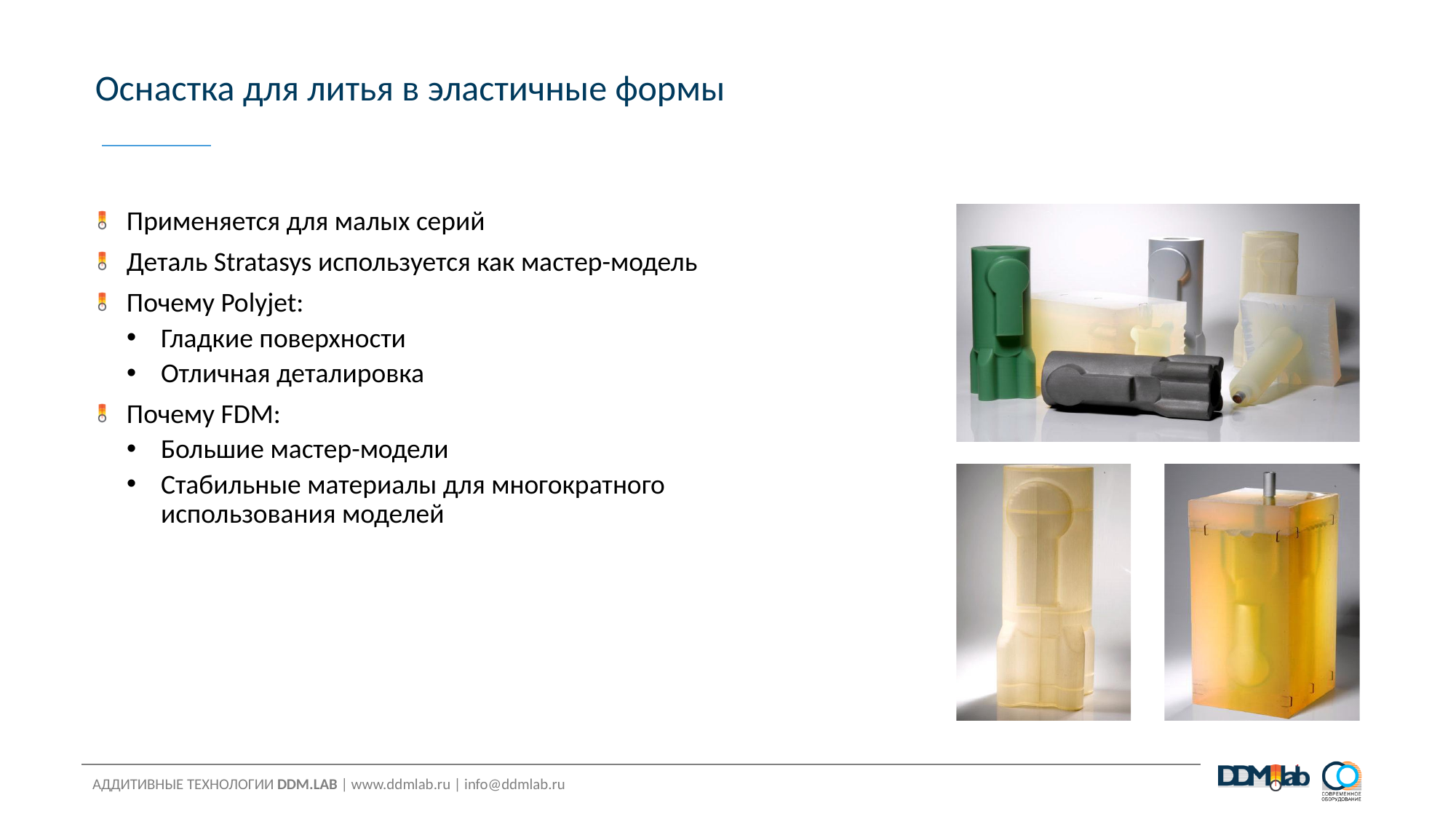

Оснастка для литья в эластичные формы
Применяется для малых серий
Деталь Stratasys используется как мастер-модель
Почему Polyjet:
Гладкие поверхности
Отличная деталировка
Почему FDM:
Большие мастер-модели
Стабильные материалы для многократного использования моделей